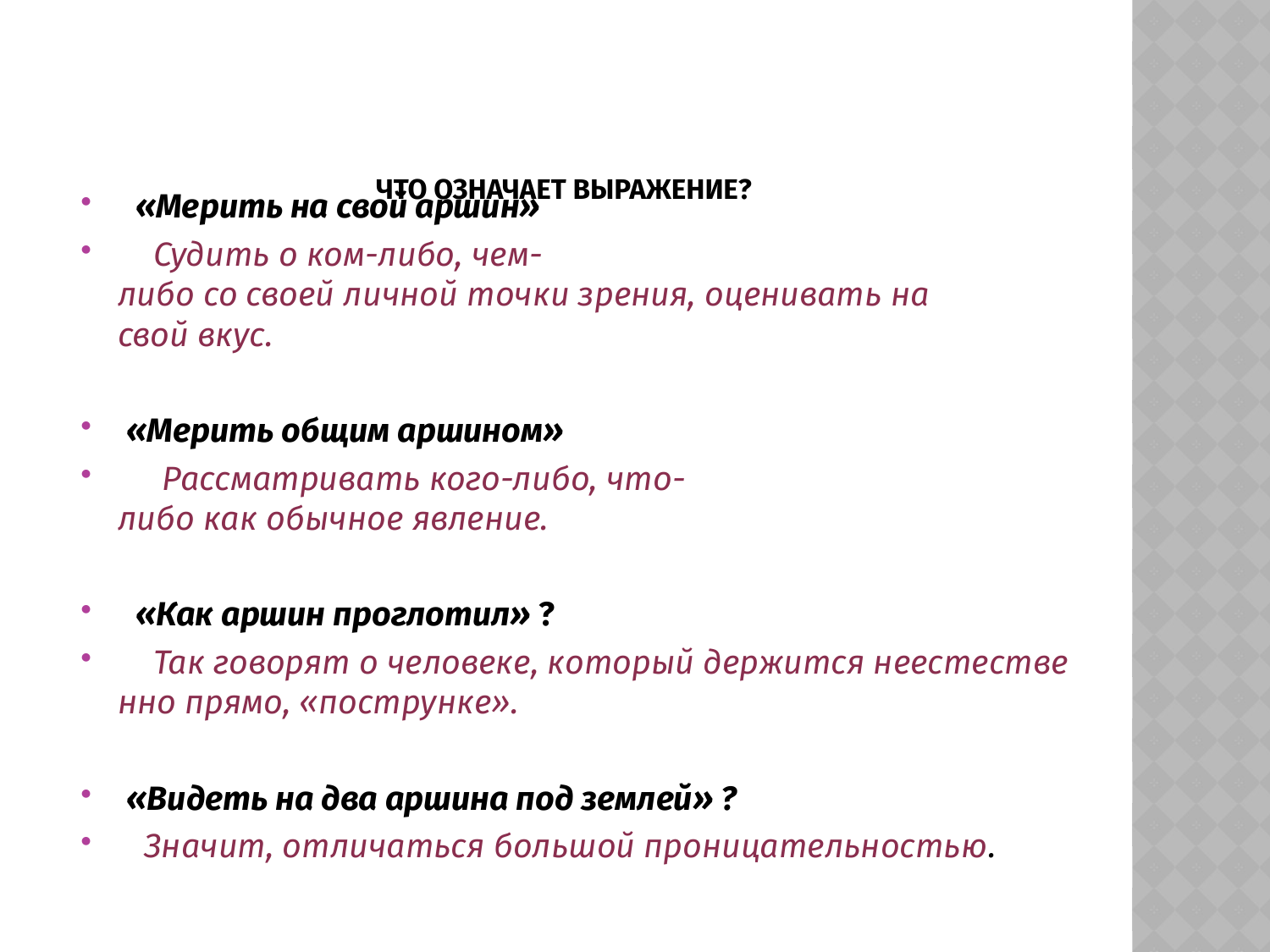

# Что означает выражение?
  «Мерить на свой аршин»
    Судить о ком-либо, чем-либо со своей личной точки зрения, оценивать на свой вкус.

 «Мерить общим аршином»
     Рассматривать кого-либо, что-либо как обычное явление.

  «Как аршин проглотил» ?
    Так говорят о человеке, который держится неестественно прямо, «пострунке».

 «Видеть на два аршина под землей» ?
   Значит, отличаться большой проницательностью.